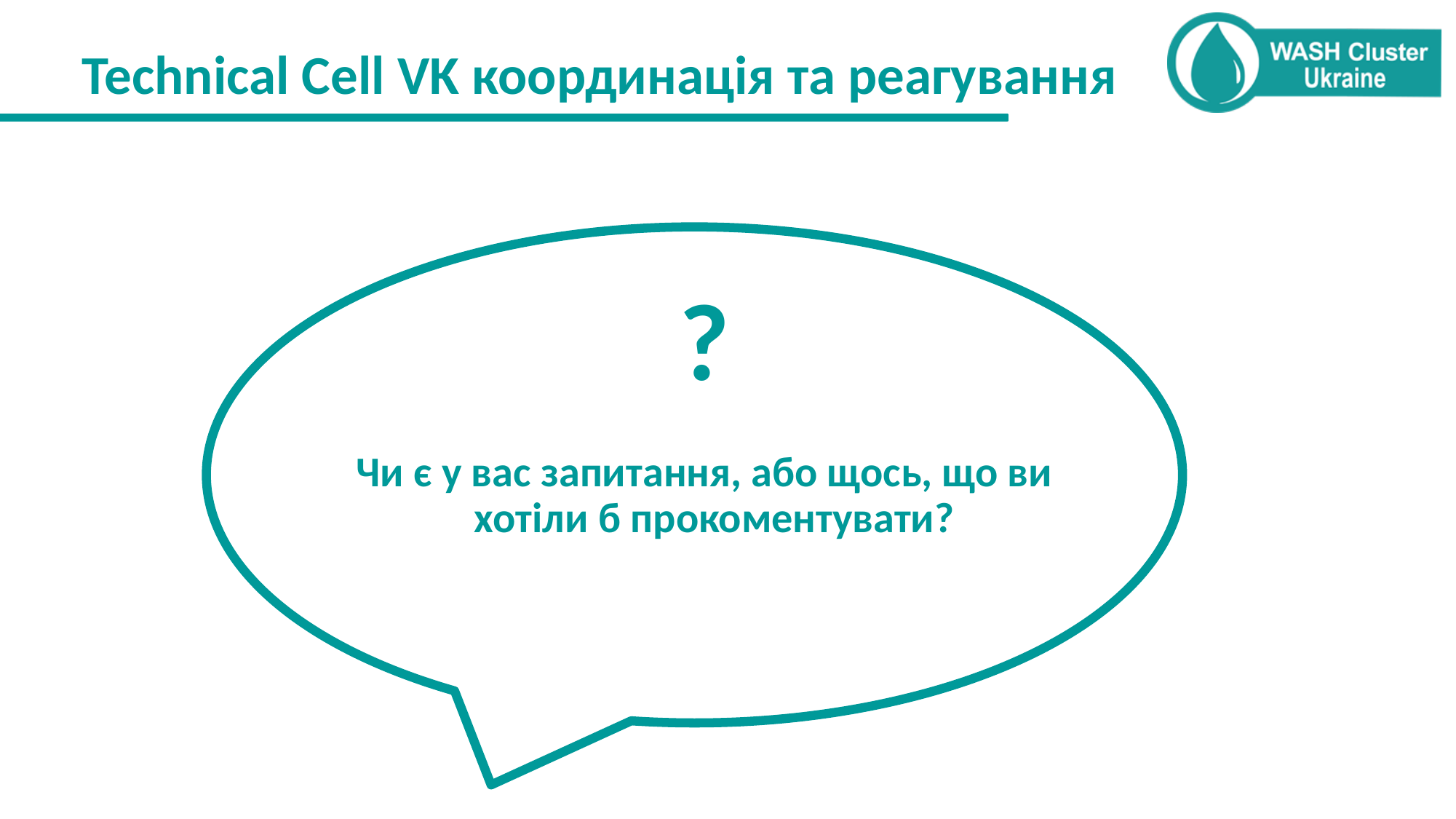

Technical Cell VK координація та реагування

?

Чи є у вас запитання, або щось, що ви хотіли б прокоментувати?